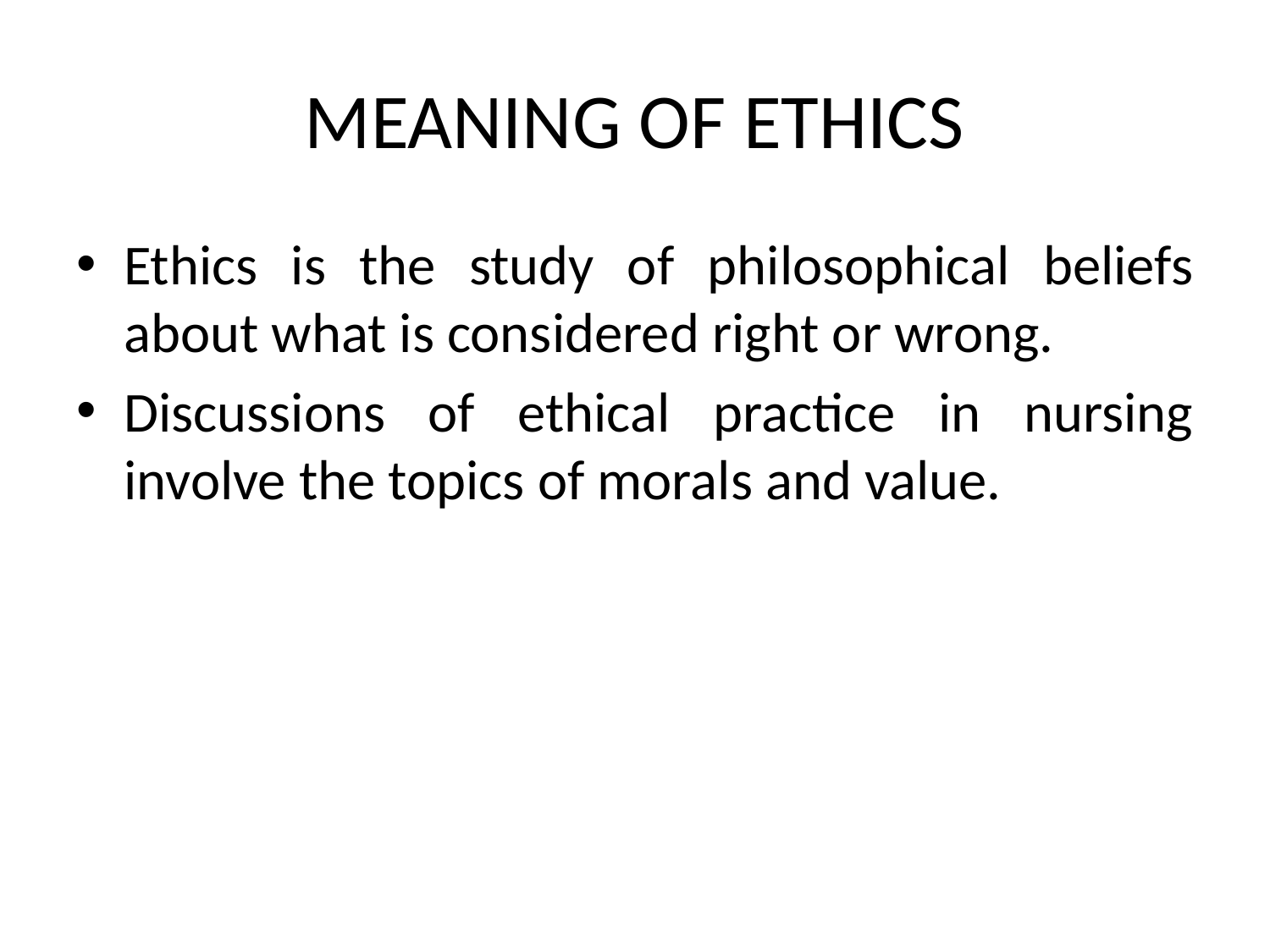

# MEANING OF ETHICS
Ethics is the study of philosophical beliefs about what is considered right or wrong.
Discussions of ethical practice in nursing involve the topics of morals and value.